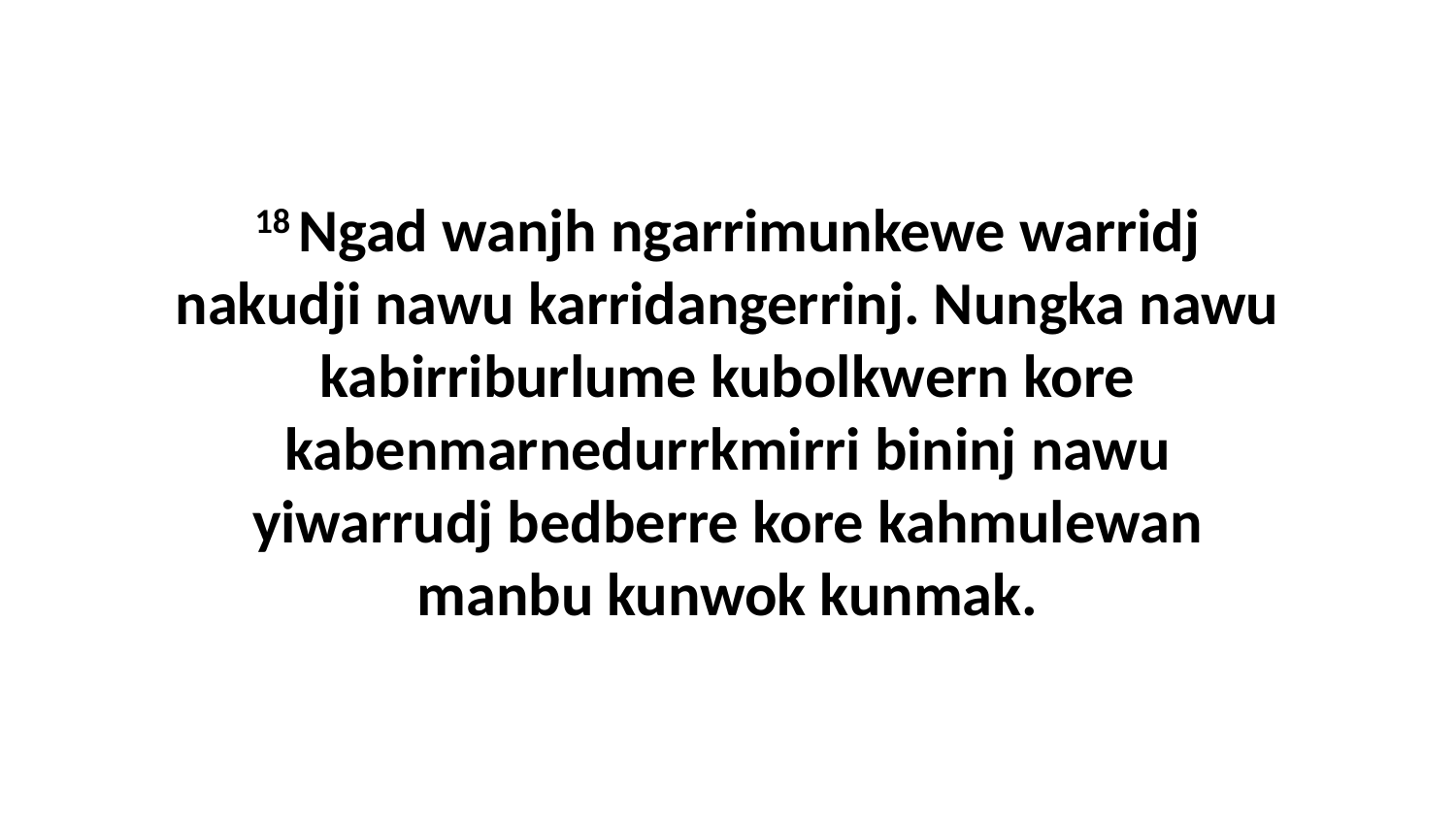

18 Ngad wanjh ngarrimunkewe warridj nakudji nawu karridangerrinj. Nungka nawu kabirriburlume kubolkwern kore kabenmarnedurrkmirri bininj nawu yiwarrudj bedberre kore kahmulewan manbu kunwok kunmak.